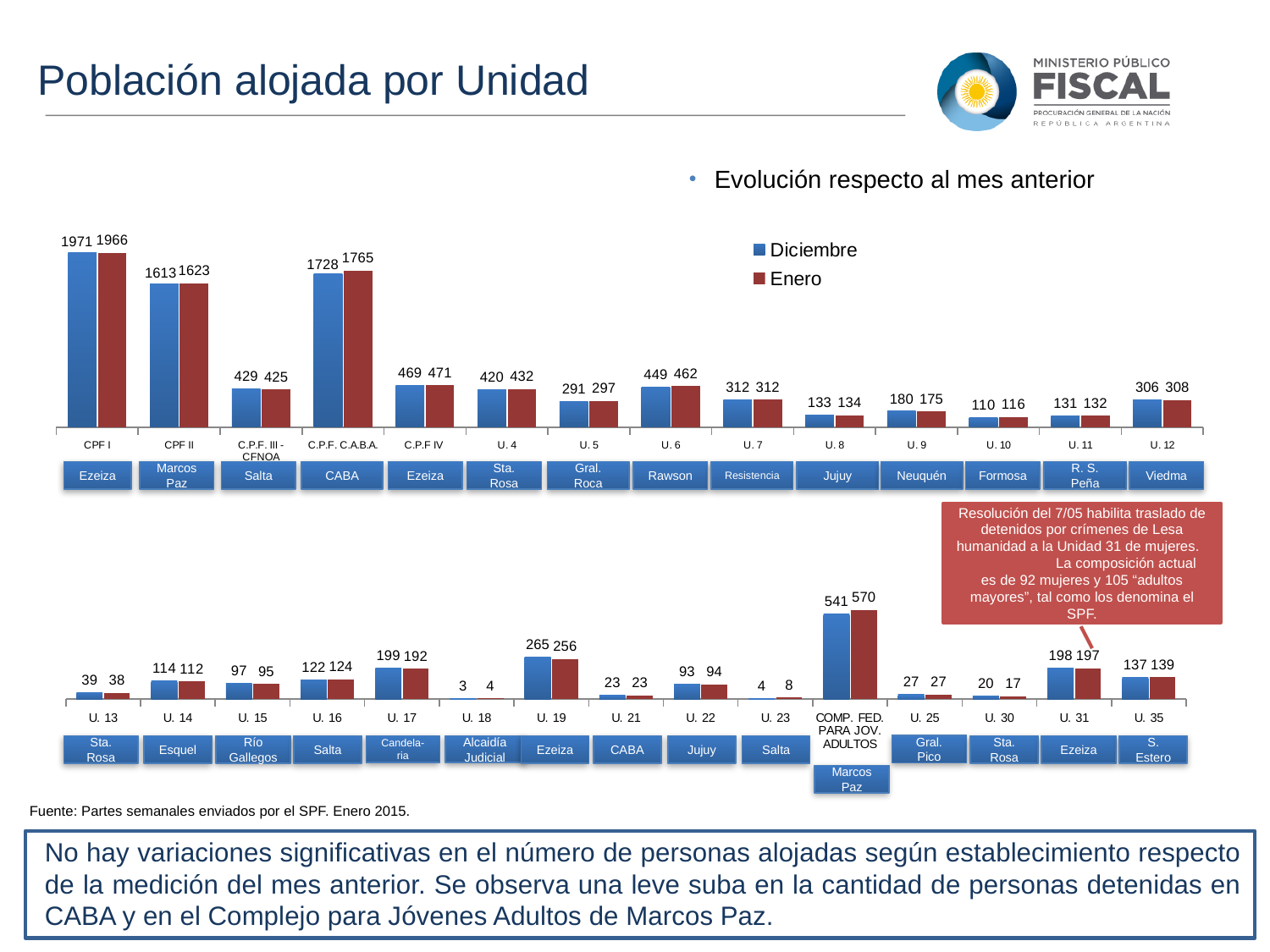

Población alojada por Unidad
Evolución respecto al mes anterior

### Chart

| Category | Diciembre | Enero |
|---|---|---|
| CPF I | 1971.0 | 1966.0 |
| CPF II | 1613.0 | 1623.0 |
| C.P.F. III - CFNOA | 429.0 | 425.0 |
| C.P.F. C.A.B.A. | 1728.0 | 1765.0 |
| C.P.F IV  | 469.0 | 471.0 |
| U. 4 | 420.0 | 432.0 |
| U. 5 | 291.0 | 297.0 |
| U. 6 | 449.0 | 462.0 |
| U. 7 | 312.0 | 312.0 |
| U. 8 | 133.0 | 134.0 |
| U. 9 | 180.0 | 175.0 |
| U. 10 | 110.0 | 116.0 |
| U. 11 | 131.0 | 132.0 |
| U. 12 | 306.0 | 308.0 |
Ezeiza
Marcos Paz
Salta
CABA
Ezeiza
Sta. Rosa
Gral. Roca
Rawson
Resistencia
Jujuy
Neuquén
Formosa
R. S. Peña
Viedma

### Chart

| Category | Diciembre  | Enero |
|---|---|---|
| U. 13 | 39.0 | 38.0 |
| U. 14 | 114.0 | 112.0 |
| U. 15 | 97.0 | 95.0 |
| U. 16 | 122.0 | 124.0 |
| U. 17 | 199.0 | 192.0 |
| U. 18 | 3.0 | 4.0 |
| U. 19 | 265.0 | 256.0 |
| U. 21 | 23.0 | 23.0 |
| U. 22 | 93.0 | 94.0 |
| U. 23 | 4.0 | 8.0 |
| COMP. FED. PARA JOV. ADULTOS | 541.0 | 570.0 |
| U. 25 | 27.0 | 27.0 |
| U. 30 | 20.0 | 17.0 |
| U. 31 | 198.0 | 197.0 |
| U. 35 | 137.0 | 139.0 |
Resolución del 7/05 habilita traslado de detenidos por crímenes de Lesa humanidad a la Unidad 31 de mujeres.                          La composición actual  es de 92 mujeres y 105 “adultos mayores”, tal como los denomina el SPF.
Gral. Pico
Sta. Rosa
Ezeiza
S. Estero
Sta. Rosa
Esquel
Río
Gallegos
Salta
Alcaidía Judicial
Ezeiza
CABA
Jujuy
Salta
Candela-ria
Marcos Paz
Fuente: Partes semanales enviados por el SPF. Enero 2015.
No hay variaciones significativas en el número de personas alojadas según establecimiento respecto de la medición del mes anterior. Se observa una leve suba en la cantidad de personas detenidas en CABA y en el Complejo para Jóvenes Adultos de Marcos Paz.